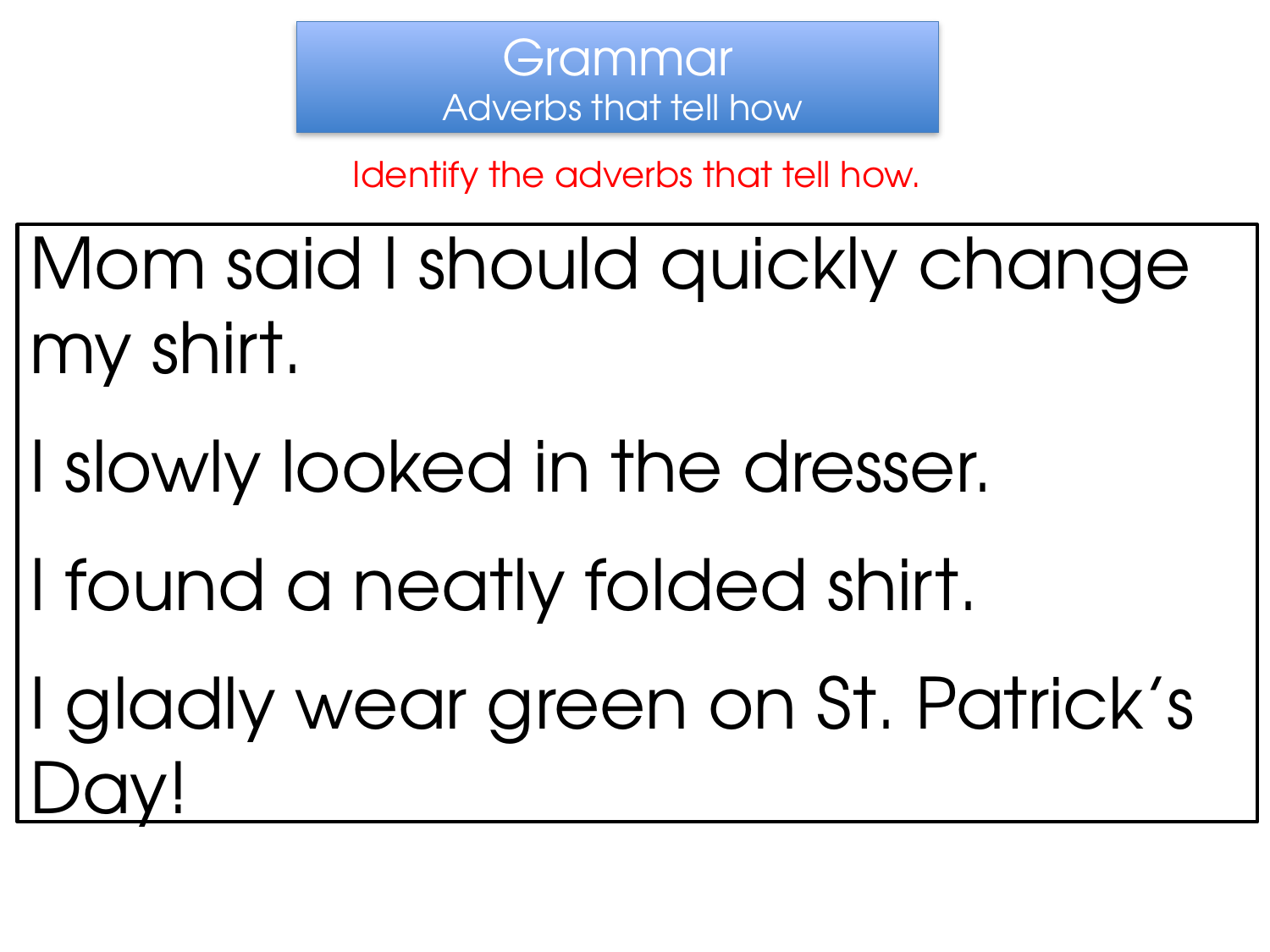

Grammar
 Adverbs that tell how
Identify the adverbs that tell how.
Mom said I should quickly change my shirt.

I slowly looked in the dresser.

I found a neatly folded shirt.

I gladly wear green on St. Patrick’s Day!